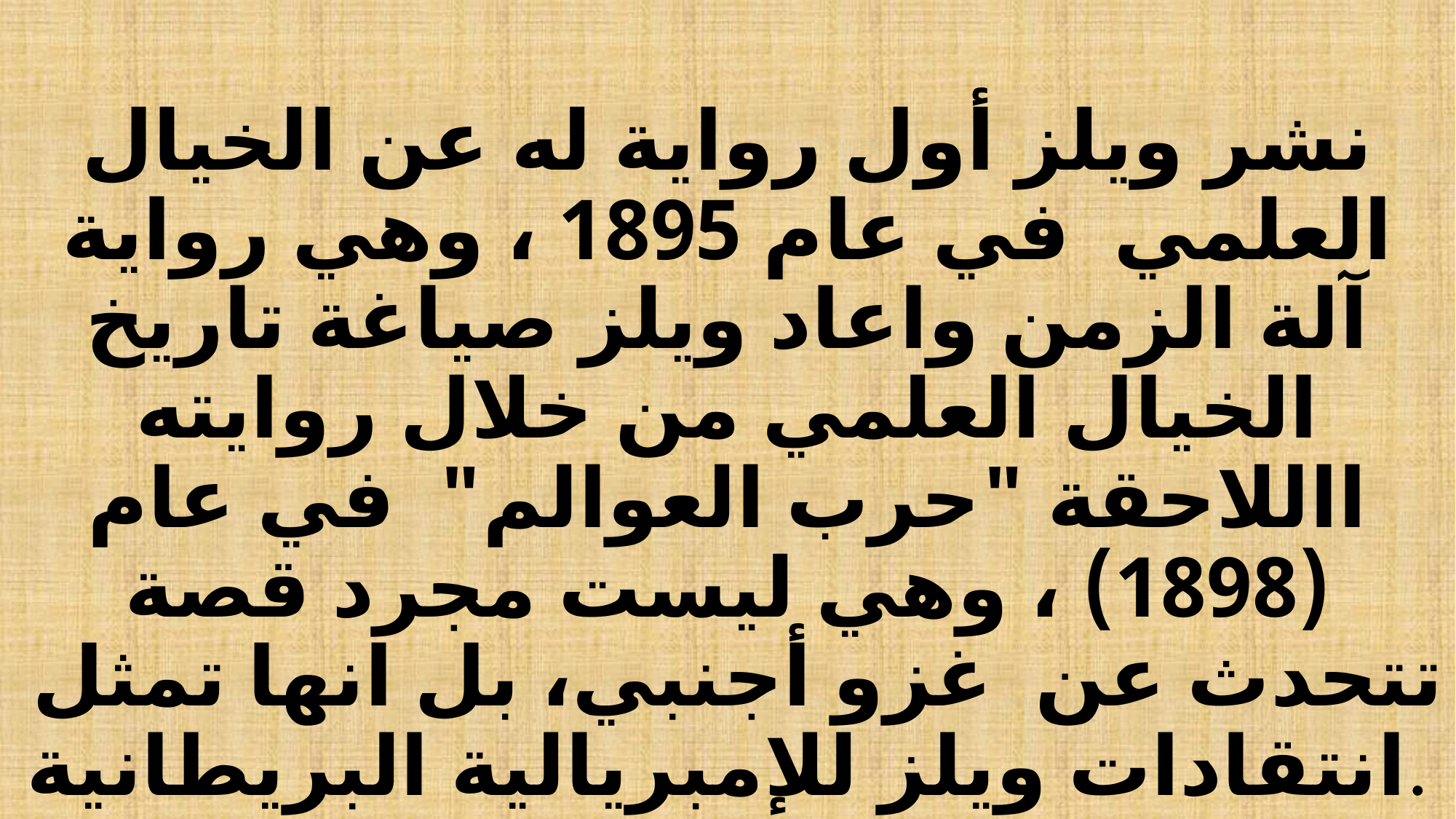

# نشر ويلز أول رواية له عن الخيال العلمي  في عام 1895 ، وهي رواية آلة الزمن واعاد ويلز صياغة تاريخ الخيال العلمي من خلال روايته االلاحقة "حرب العوالم"  في عام (1898) ، وهي ليست مجرد قصة تتحدث عن  غزو أجنبي، بل انها تمثل  انتقادات ويلز للإمبريالية البريطانية.